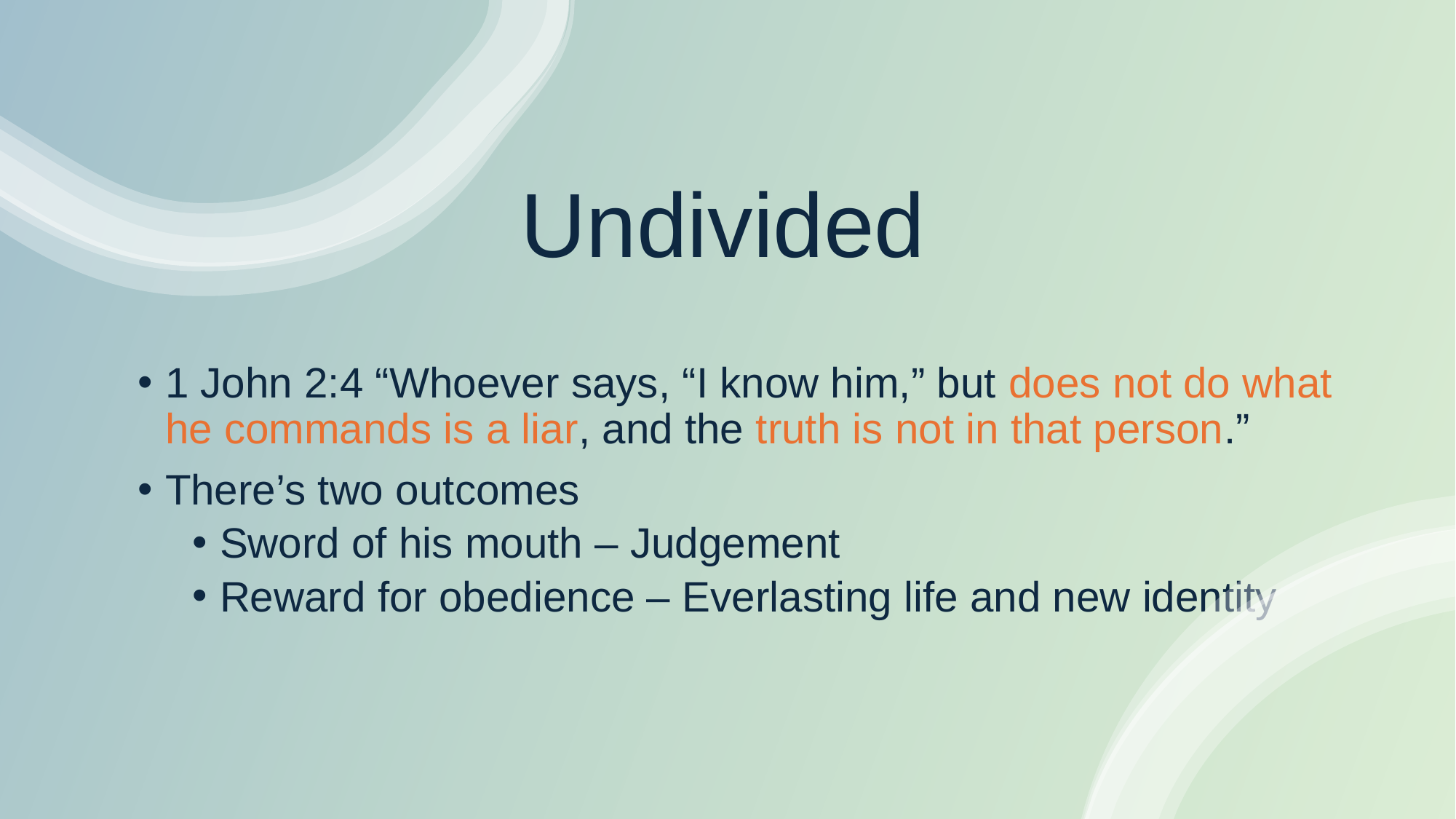

# Undivided
1 John 2:4 “Whoever says, “I know him,” but does not do what he commands is a liar, and the truth is not in that person.”
There’s two outcomes
Sword of his mouth – Judgement
Reward for obedience – Everlasting life and new identity